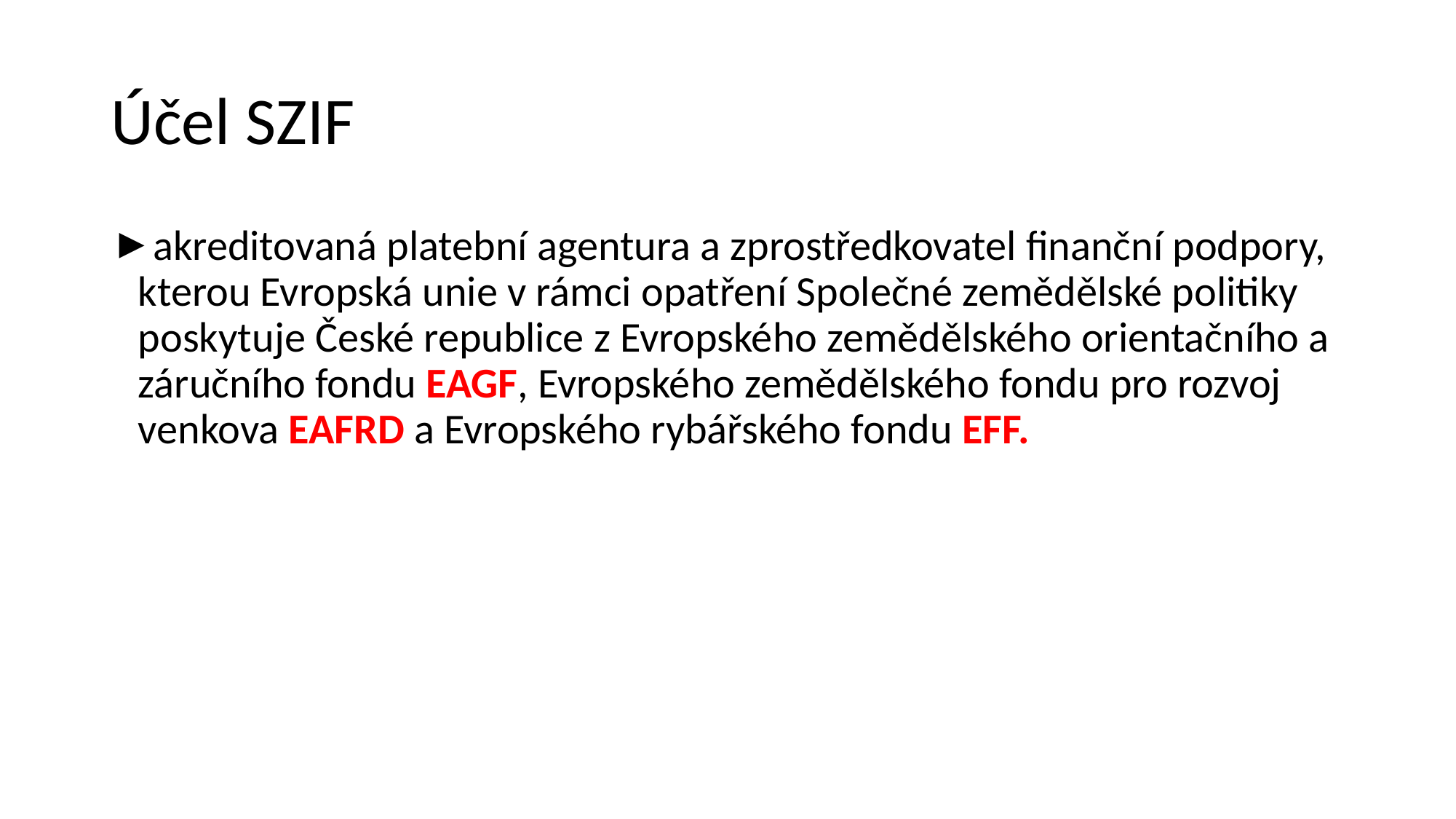

# Účel SZIF
akreditovaná platební agentura a zprostředkovatel finanční podpory, kterou Evropská unie v rámci opatření Společné zemědělské politiky poskytuje České republice z Evropského zemědělského orientačního a záručního fondu EAGF, Evropského zemědělského fondu pro rozvoj venkova EAFRD a Evropského rybářského fondu EFF.